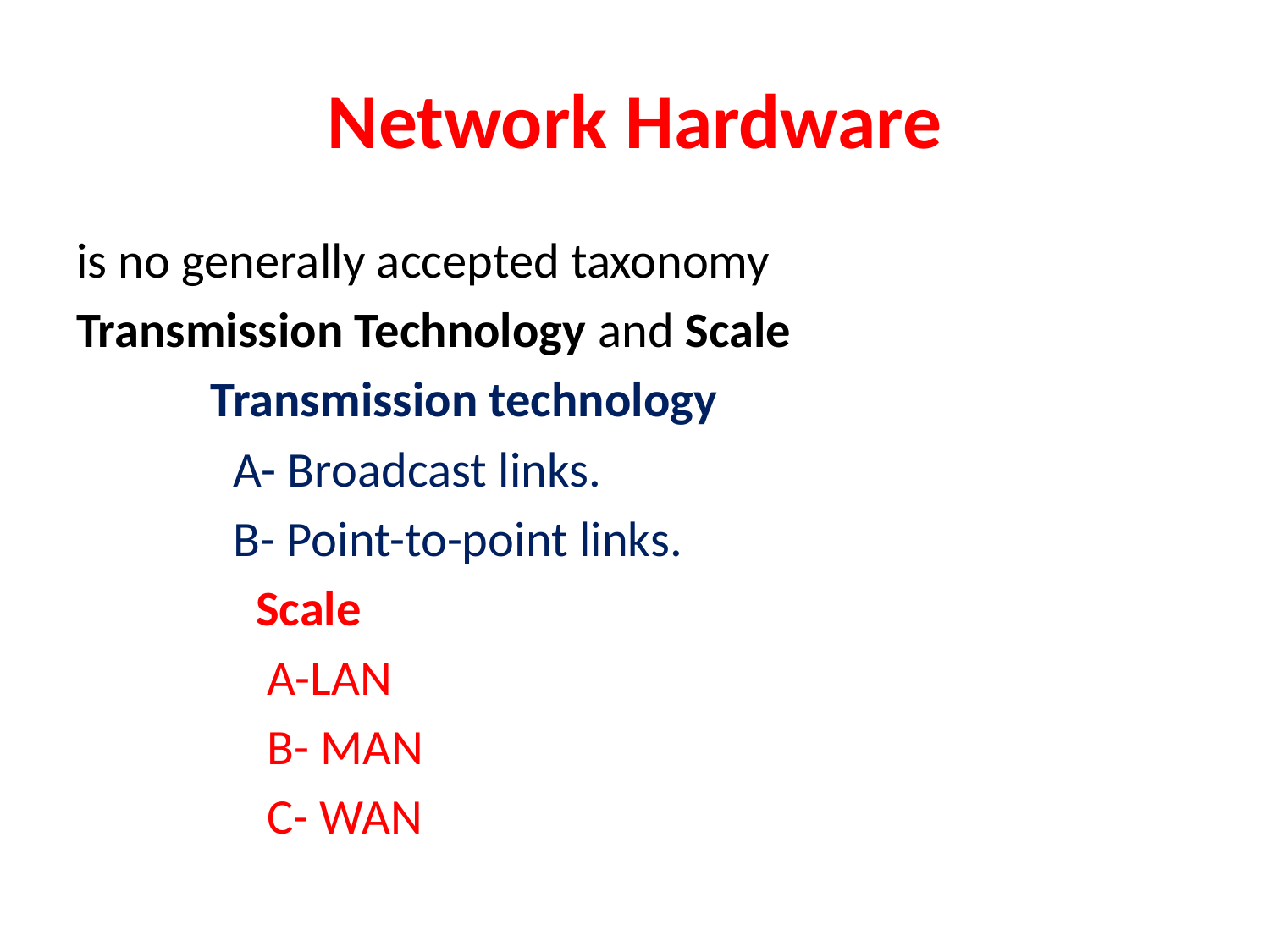

# Network Hardware
is no generally accepted taxonomy
Transmission Technology and Scale
            Transmission technology
              A- Broadcast links.
              B- Point-to-point links.
                Scale
                 A-LAN
                 B- MAN
                 C- WAN